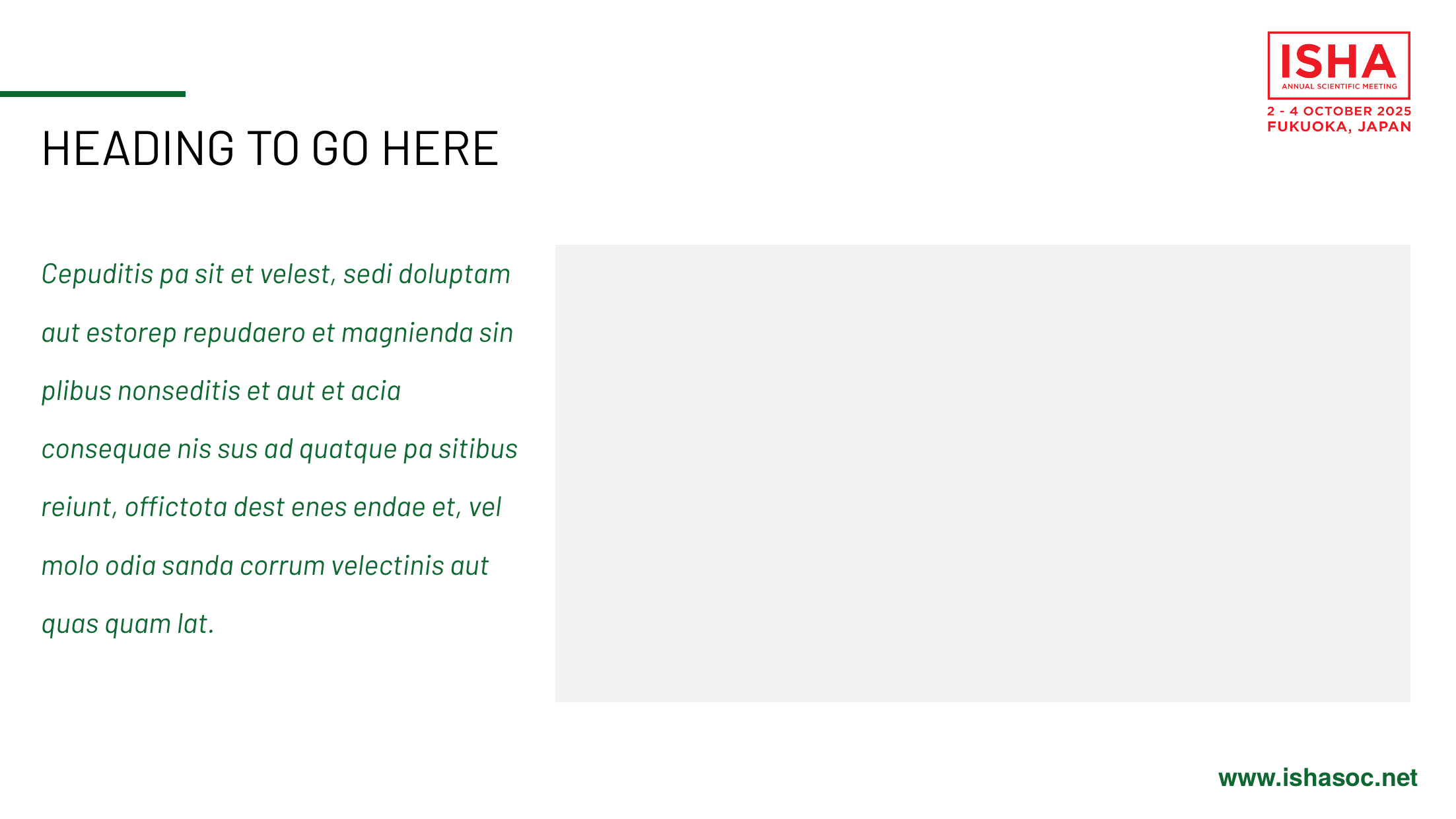

HEADING TO GO HERE
Cepuditis pa sit et velest, sedi doluptam aut estorep repudaero et magnienda sin plibus nonseditis et aut et acia consequae nis sus ad quatque pa sitibus reiunt, offictota dest enes endae et, vel molo odia sanda corrum velectinis aut quas quam lat.